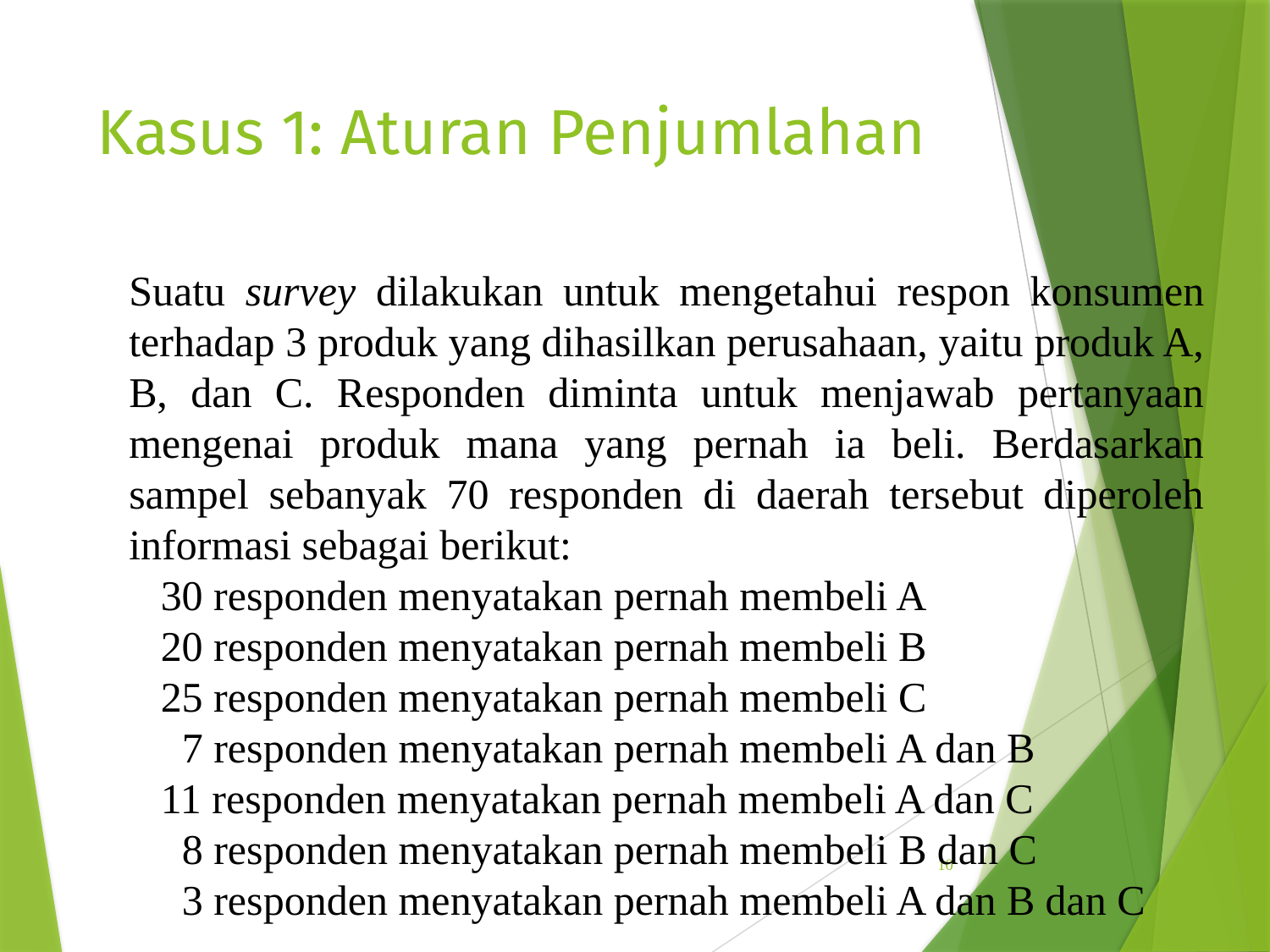

# Kasus 1: Aturan Penjumlahan
Suatu survey dilakukan untuk mengetahui respon konsumen terhadap 3 produk yang dihasilkan perusahaan, yaitu produk A, B, dan C. Responden diminta untuk menjawab pertanyaan mengenai produk mana yang pernah ia beli. Berdasarkan sampel sebanyak 70 responden di daerah tersebut diperoleh informasi sebagai berikut:
	30 responden menyatakan pernah membeli A
	20 responden menyatakan pernah membeli B
	25 responden menyatakan pernah membeli C
	  7 responden menyatakan pernah membeli A dan B
	11 responden menyatakan pernah membeli A dan C
	  8 responden menyatakan pernah membeli B dan C
	  3 responden menyatakan pernah membeli A dan B dan C
10